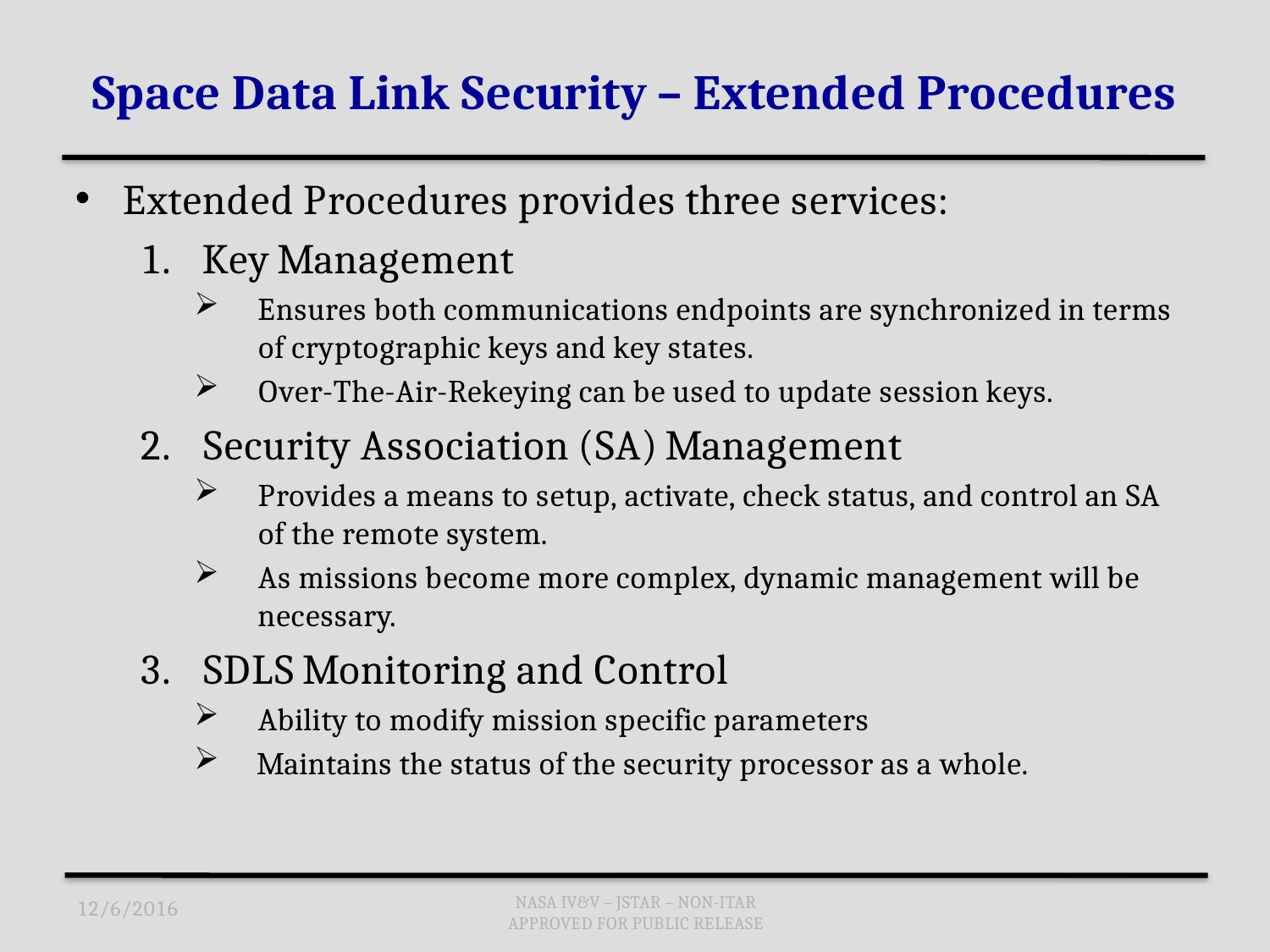

# Space Data Link Security – Extended Procedures
Extended Procedures provides three services:
Key Management
Ensures both communications endpoints are synchronized in terms of cryptographic keys and key states.
Over-The-Air-Rekeying can be used to update session keys.
Security Association (SA) Management
Provides a means to setup, activate, check status, and control an SA of the remote system.
As missions become more complex, dynamic management will be necessary.
SDLS Monitoring and Control
Ability to modify mission specific parameters
Maintains the status of the security processor as a whole.

12/6/2016
NASA IV&V – JSTAR – NON-ITAR
APPROVED FOR PUBLIC RELEASE